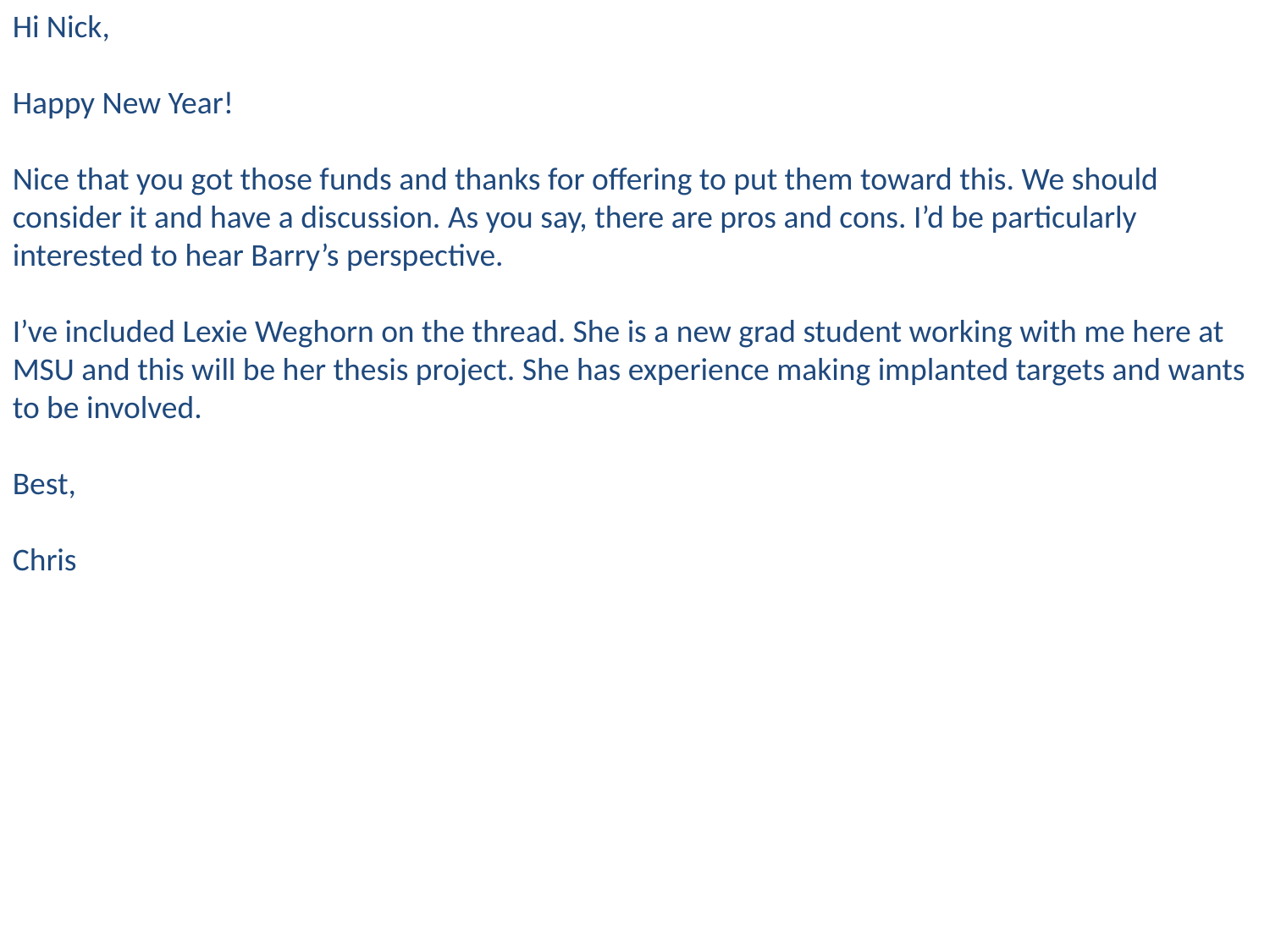

Hi Nick,

Happy New Year!

Nice that you got those funds and thanks for offering to put them toward this. We should consider it and have a discussion. As you say, there are pros and cons. I’d be particularly interested to hear Barry’s perspective.

I’ve included Lexie Weghorn on the thread. She is a new grad student working with me here at MSU and this will be her thesis project. She has experience making implanted targets and wants to be involved.

Best,

Chris